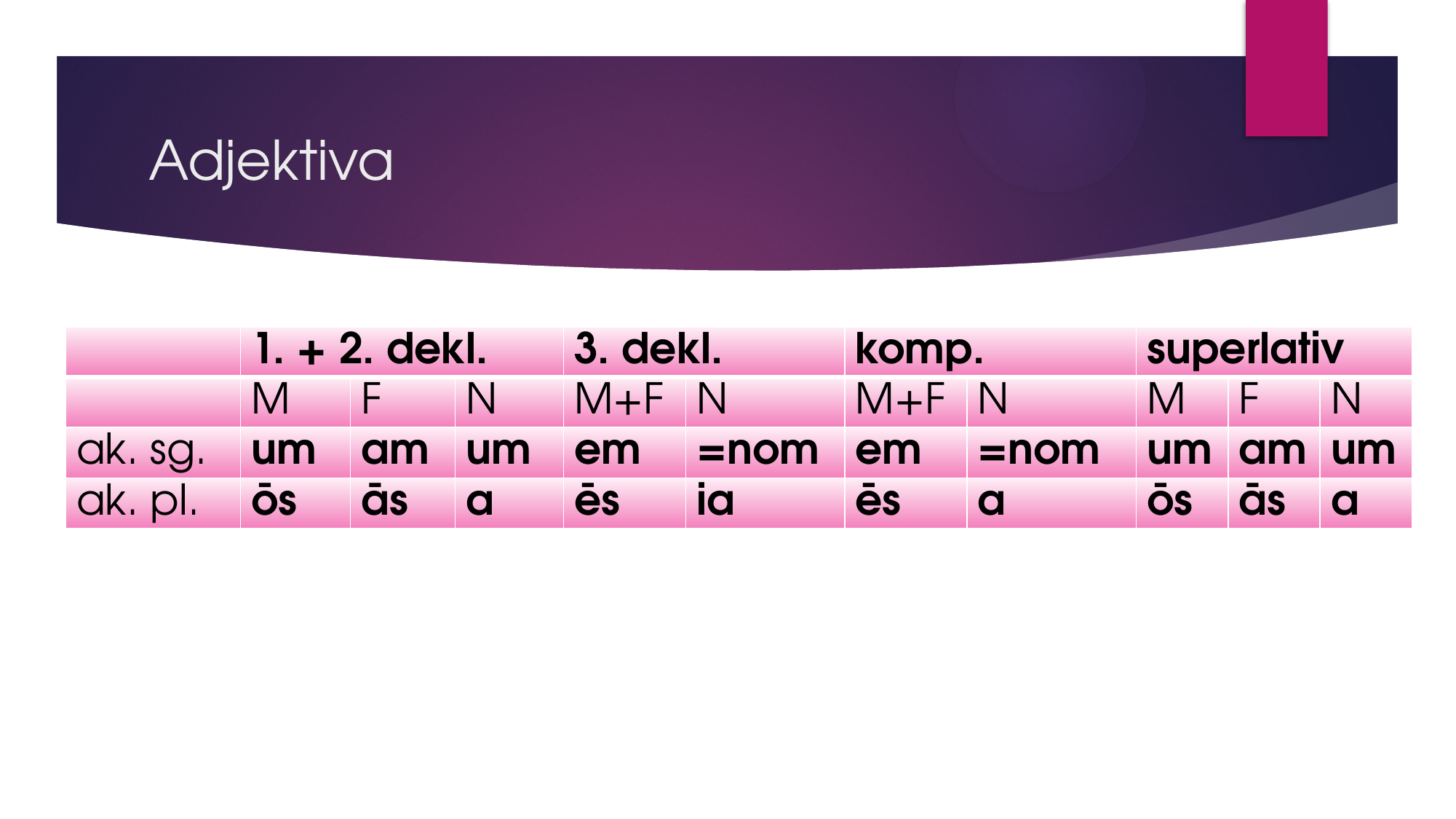

# Adjektiva
|  | 1. + 2. dekl. |  |  | 3. dekl. |  | komp. |  | superlativ |  |  |
| --- | --- | --- | --- | --- | --- | --- | --- | --- | --- | --- |
|  | M | F | N | M+F | N | M+F | N | M | F | N |
| ak. sg. | um | am | um | em | =nom | em | =nom | um | am | um |
| ak. pl. | ōs | ās | a | ēs | ia | ēs | a | ōs | ās | a |